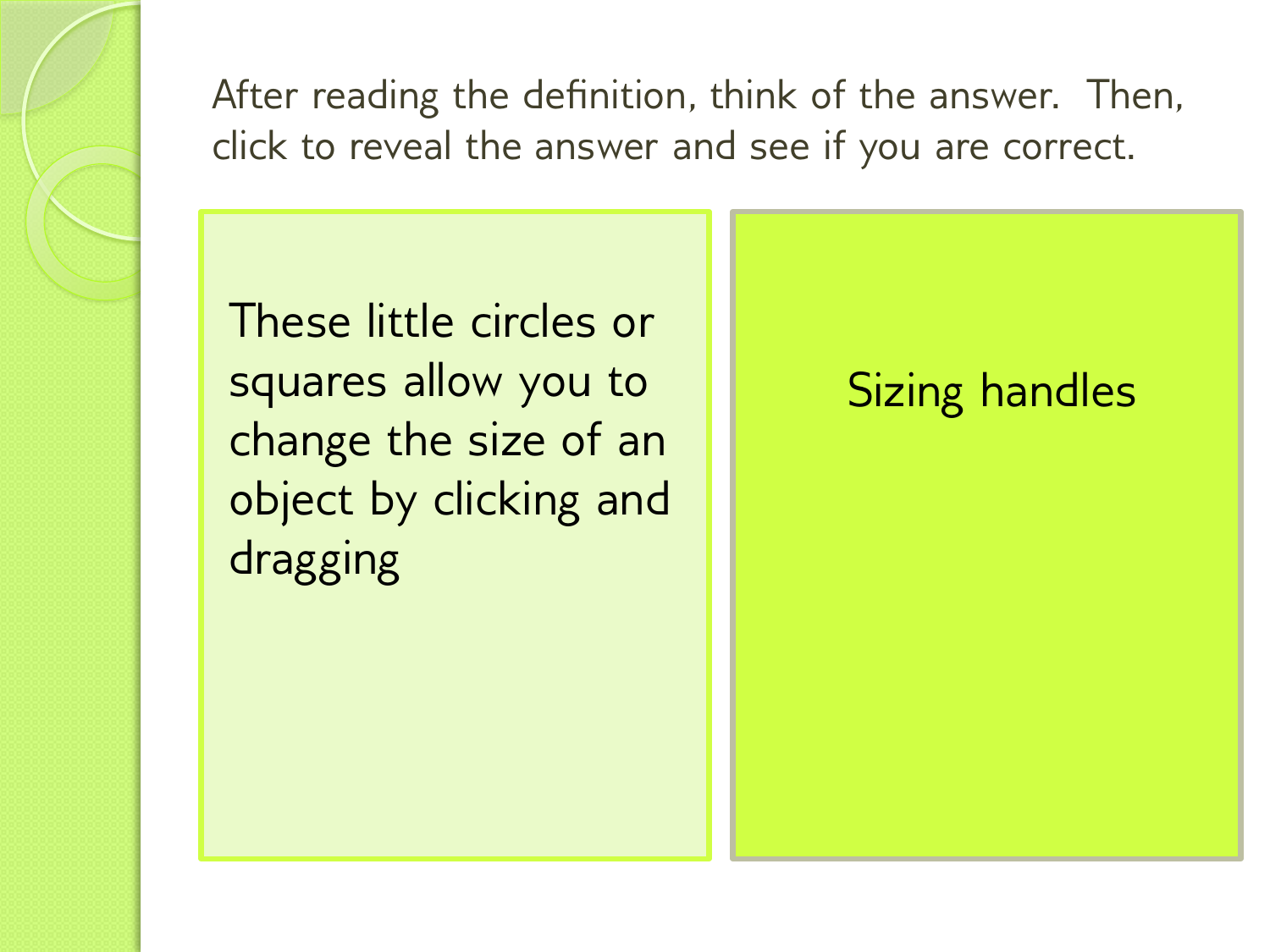

# After reading the definition, think of the answer.  Then, click to reveal the answer and see if you are correct.

These little circles or squares allow you to change the size of an object by clicking and dragging

Sizing handles